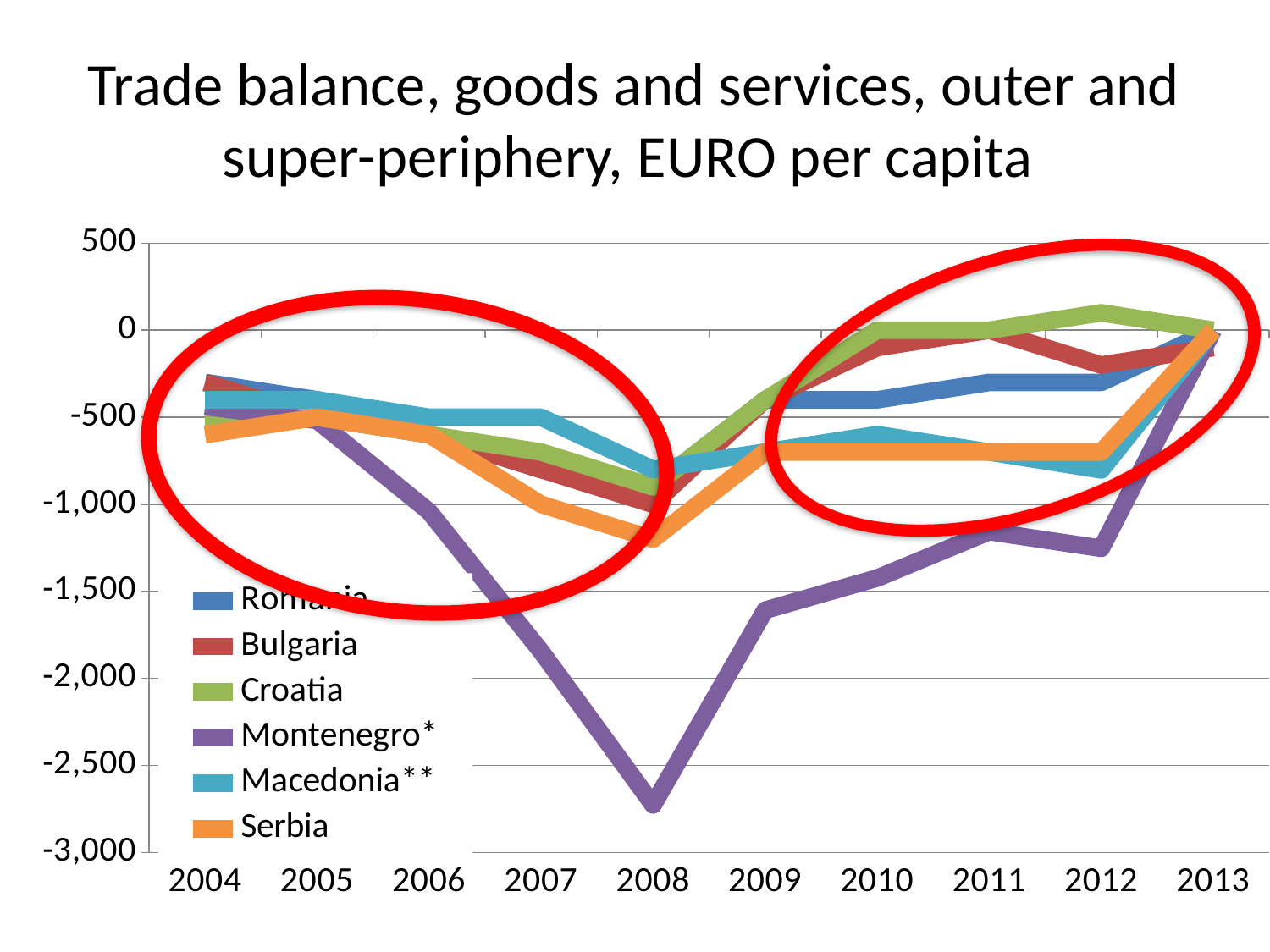

# Trade balance, goods and services, outer and super-periphery, EURO per capita

### Chart

| Category | Romania | Bulgaria | Croatia | Montenegro* | Macedonia** | Serbia |
|---|---|---|---|---|---|---|
| 2004 | -300.0 | -300.0 | -500.0 | -438.2454501203828 | -400.0 | -600.0 |
| 2005 | -400.0 | -500.0 | -500.0 | -518.5680284307653 | -400.0 | -500.0 |
| 2006 | -600.0 | -600.0 | -600.0 | -1041.902826414226 | -500.0 | -600.0 |
| 2007 | -800.0 | -800.0 | -700.0 | -1845.03045764565 | -500.0 | -1000.0 |
| 2008 | -900.0 | -1000.0 | -900.0 | -2727.023132421293 | -800.0 | -1200.0 |
| 2009 | -400.0 | -400.0 | -400.0 | -1608.342771774443 | -700.0 | -700.0 |
| 2010 | -400.0 | -100.0 | 0.0 | -1424.068781795183 | -600.0 | -700.0 |
| 2011 | -300.0 | 0.0 | 0.0 | -1156.731467290474 | -700.0 | -700.0 |
| 2012 | -300.0 | -200.0 | 100.0 | -1252.603545335543 | -801.994301994302 | -700.0 |
| 2013 | 0.0 | -100.0 | None | None | None | None |